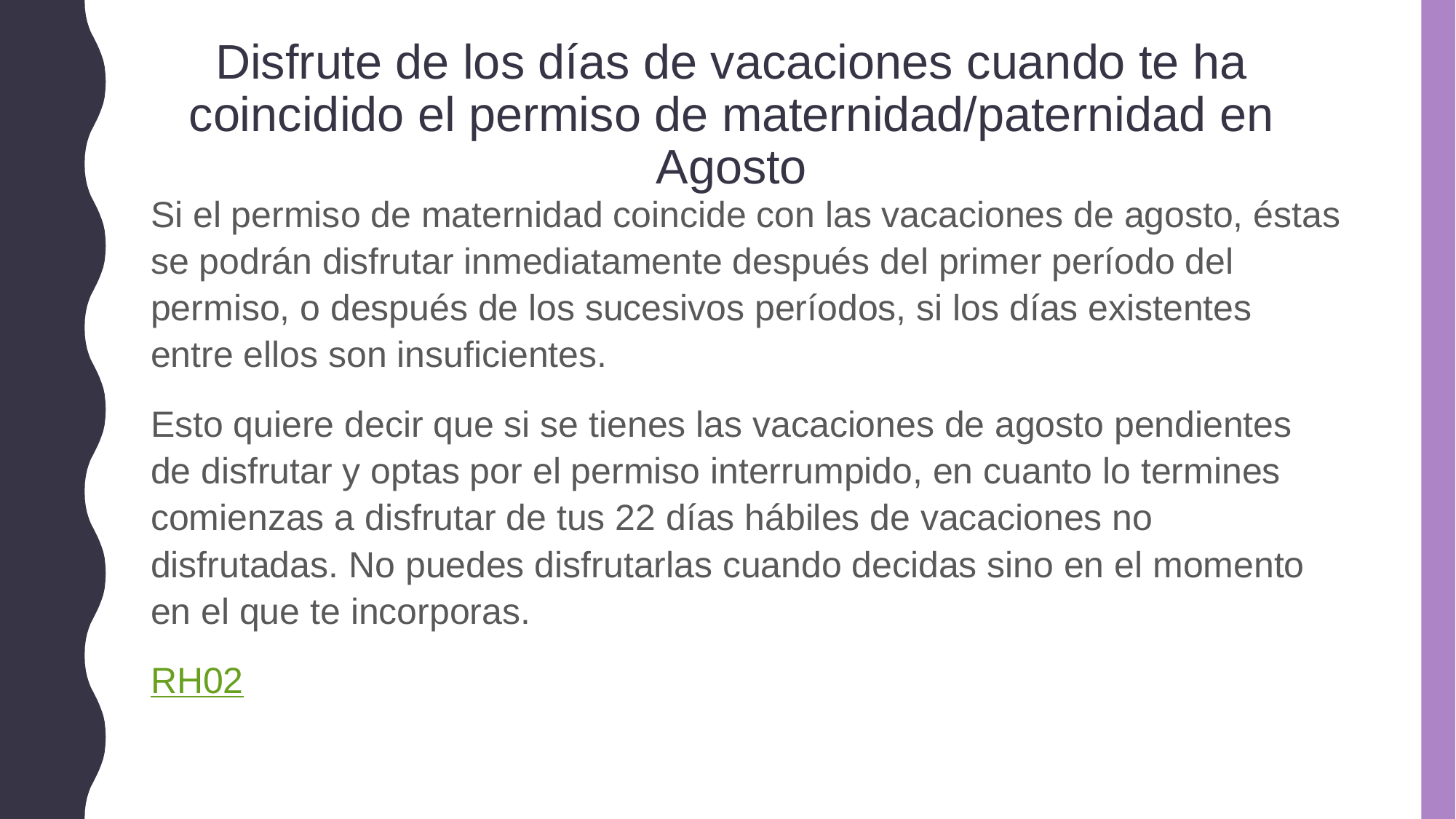

# Disfrute de los días de vacaciones cuando te ha coincidido el permiso de maternidad/paternidad en Agosto
Si el permiso de maternidad coincide con las vacaciones de agosto, éstas se podrán disfrutar inmediatamente después del primer período del permiso, o después de los sucesivos períodos, si los días existentes entre ellos son insuficientes.
Esto quiere decir que si se tienes las vacaciones de agosto pendientes de disfrutar y optas por el permiso interrumpido, en cuanto lo termines comienzas a disfrutar de tus 22 días hábiles de vacaciones no disfrutadas. No puedes disfrutarlas cuando decidas sino en el momento en el que te incorporas.
RH02